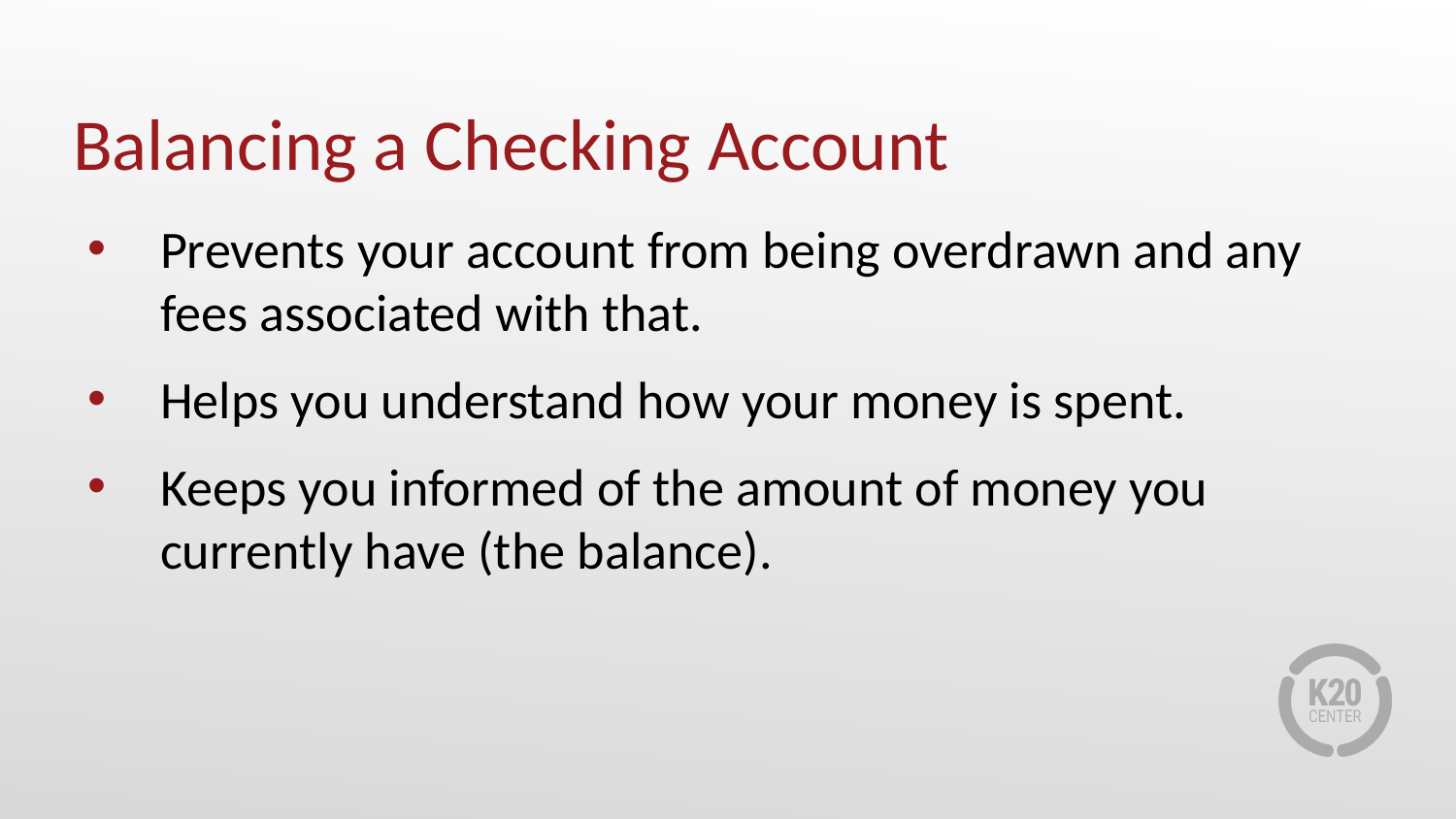

# Balancing a Checking Account
Prevents your account from being overdrawn and any fees associated with that.
Helps you understand how your money is spent.
Keeps you informed of the amount of money you currently have (the balance).